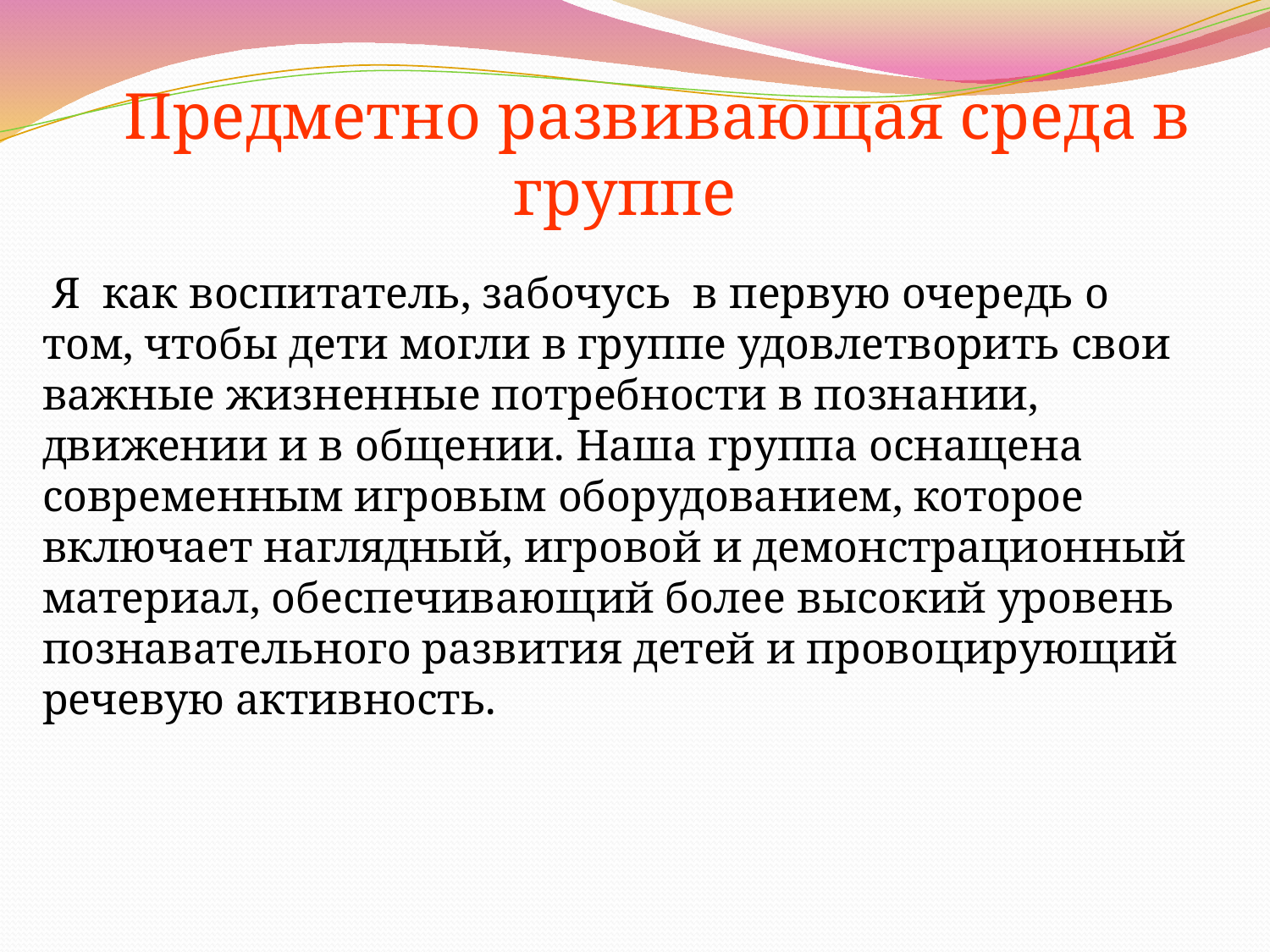

Предметно развивающая среда в группе

 Я  как воспитатель, забочусь  в первую очередь о том, чтобы дети могли в группе удовлетворить свои важные жизненные потребности в познании, движении и в общении. Наша группа оснащена современным игровым оборудованием, которое включает наглядный, игровой и демонстрационный материал, обеспечивающий более высокий уровень познавательного развития детей и провоцирующий речевую активность.